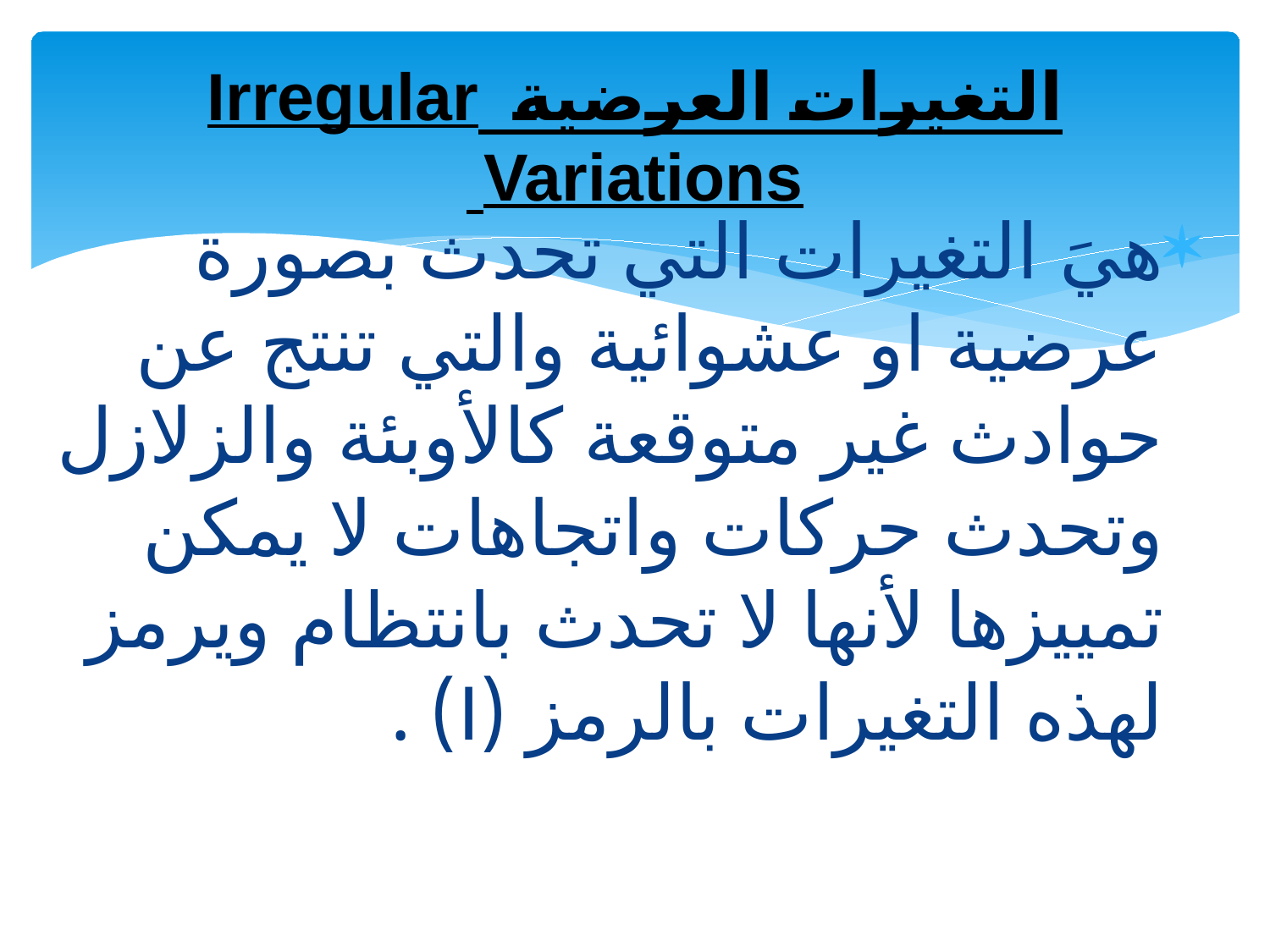

# التغيرات العرضية  Irregular Variations
هيَ التغيرات التي تحدث بصورة عرضية او عشوائية والتي تنتج عن حوادث غير متوقعة كالأوبئة والزلازل وتحدث حركات واتجاهات لا يمكن تمييزها لأنها لا تحدث بانتظام ويرمز لهذه التغيرات بالرمز (I) .